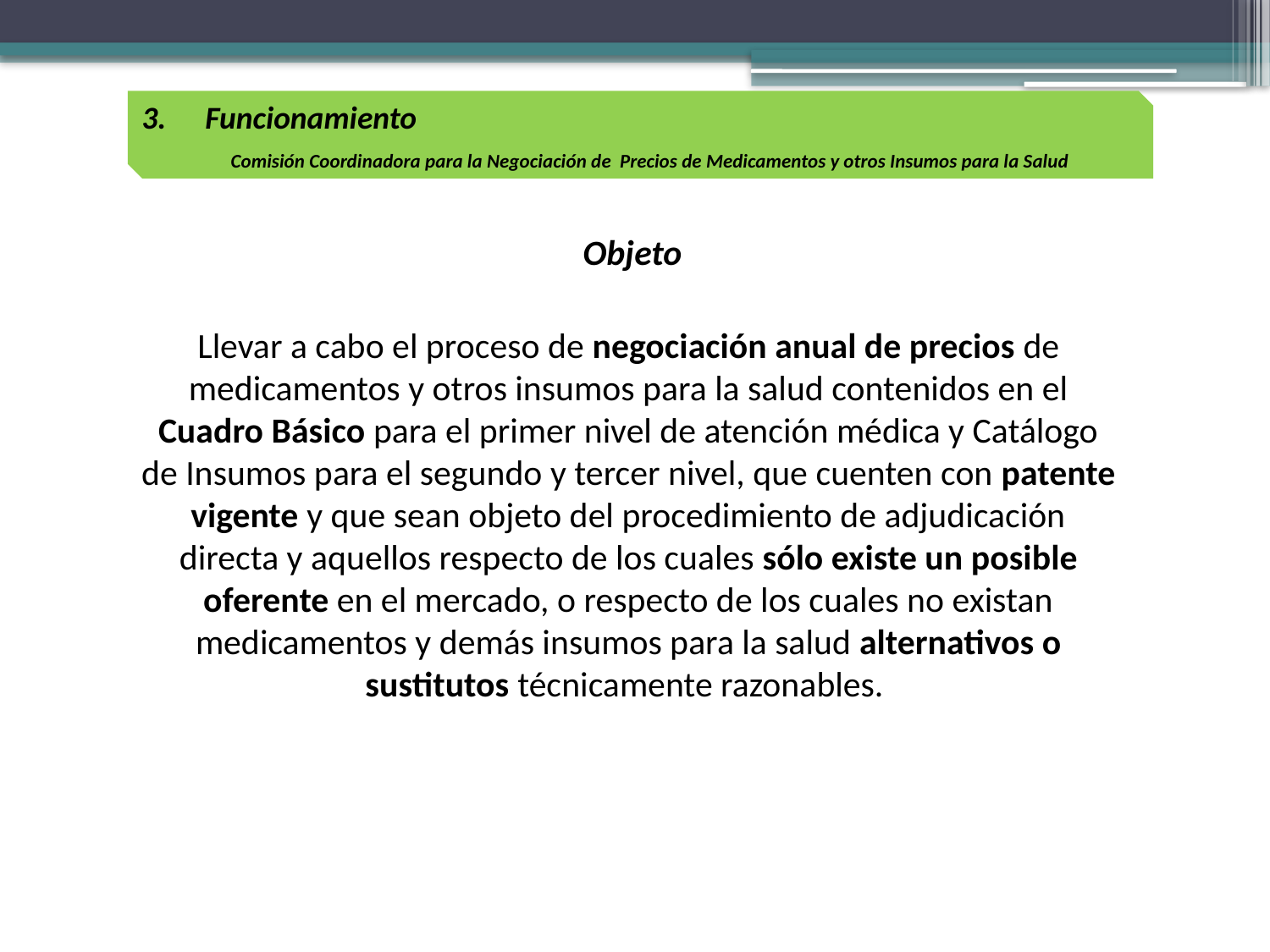

Funcionamiento
Comisión Coordinadora para la Negociación de  Precios de Medicamentos y otros Insumos para la Salud
 Objeto
Llevar a cabo el proceso de negociación anual de precios de medicamentos y otros insumos para la salud contenidos en el Cuadro Básico para el primer nivel de atención médica y Catálogo de Insumos para el segundo y tercer nivel, que cuenten con patente vigente y que sean objeto del procedimiento de adjudicación directa y aquellos respecto de los cuales sólo existe un posible oferente en el mercado, o respecto de los cuales no existan medicamentos y demás insumos para la salud alternativos o sustitutos técnicamente razonables.